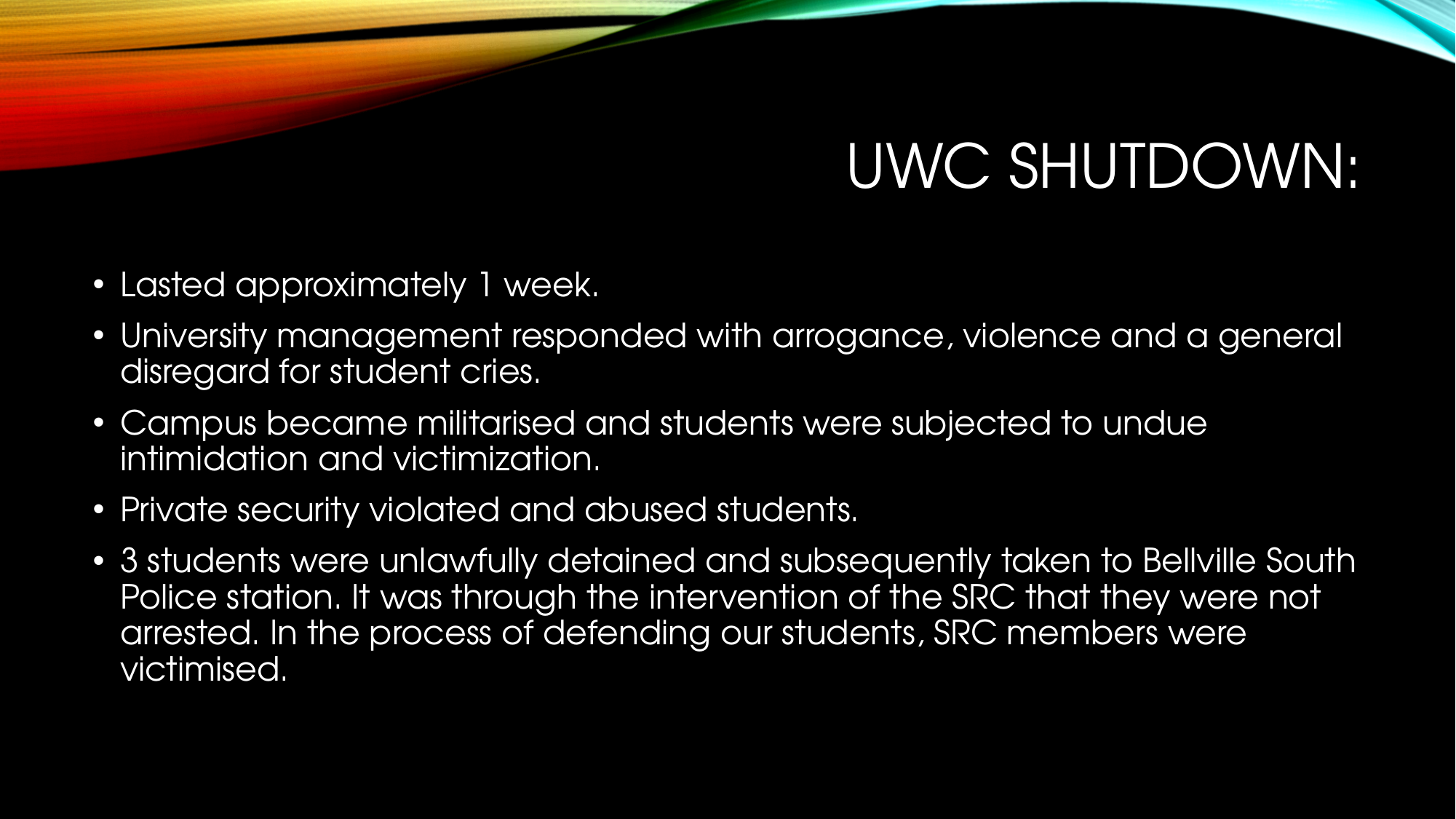

# UWC Shutdown:
Lasted approximately 1 week.
University management responded with arrogance, violence and a general disregard for student cries.
Campus became militarised and students were subjected to undue intimidation and victimization.
Private security violated and abused students.
3 students were unlawfully detained and subsequently taken to Bellville South Police station. It was through the intervention of the SRC that they were not arrested. In the process of defending our students, SRC members were victimised.